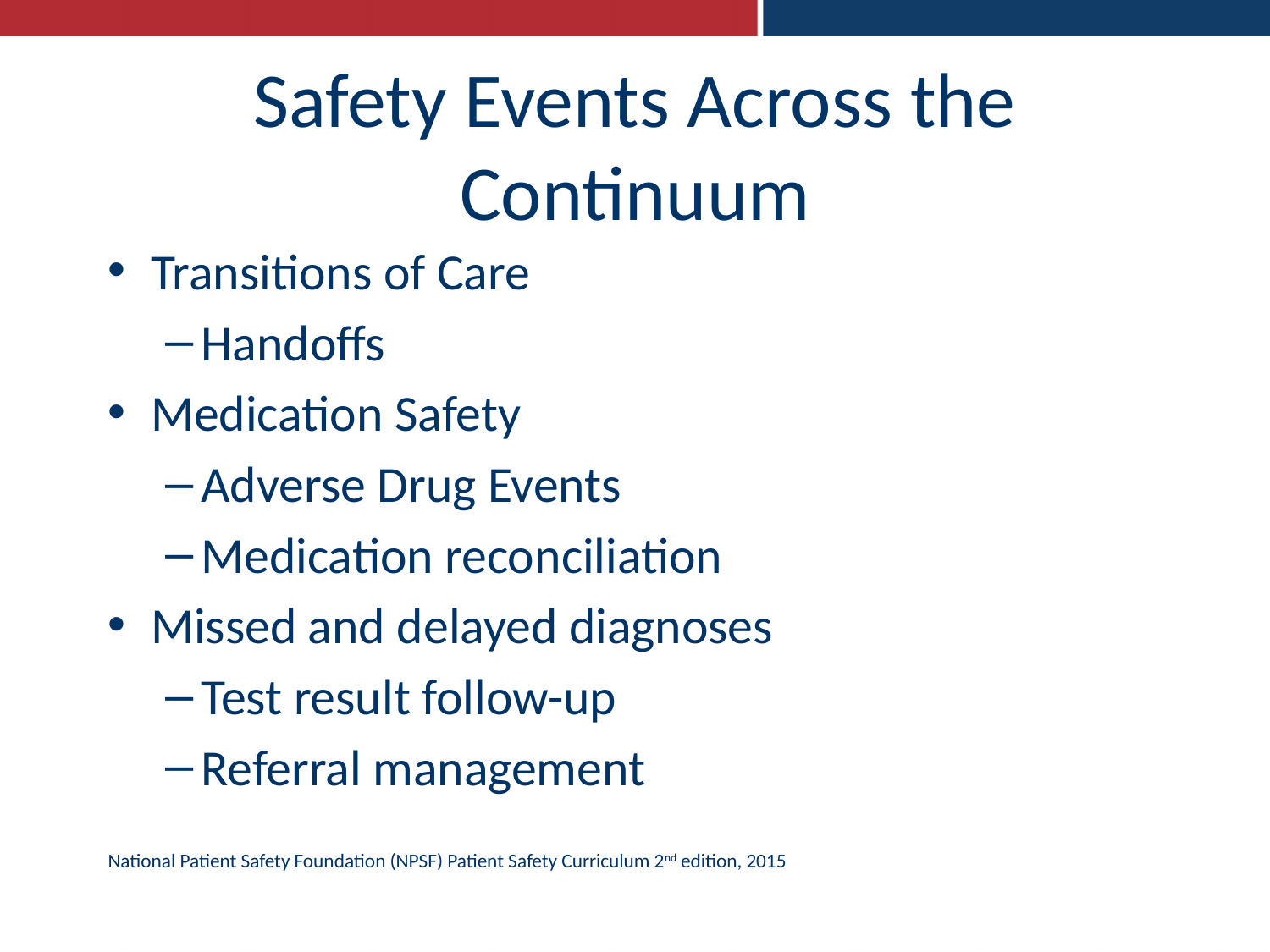

# Safety Events Across the Continuum
Transitions of Care
Handoffs
Medication Safety
Adverse Drug Events
Medication reconciliation
Missed and delayed diagnoses
Test result follow-up
Referral management

National Patient Safety Foundation (NPSF) Patient Safety Curriculum 2nd edition, 2015